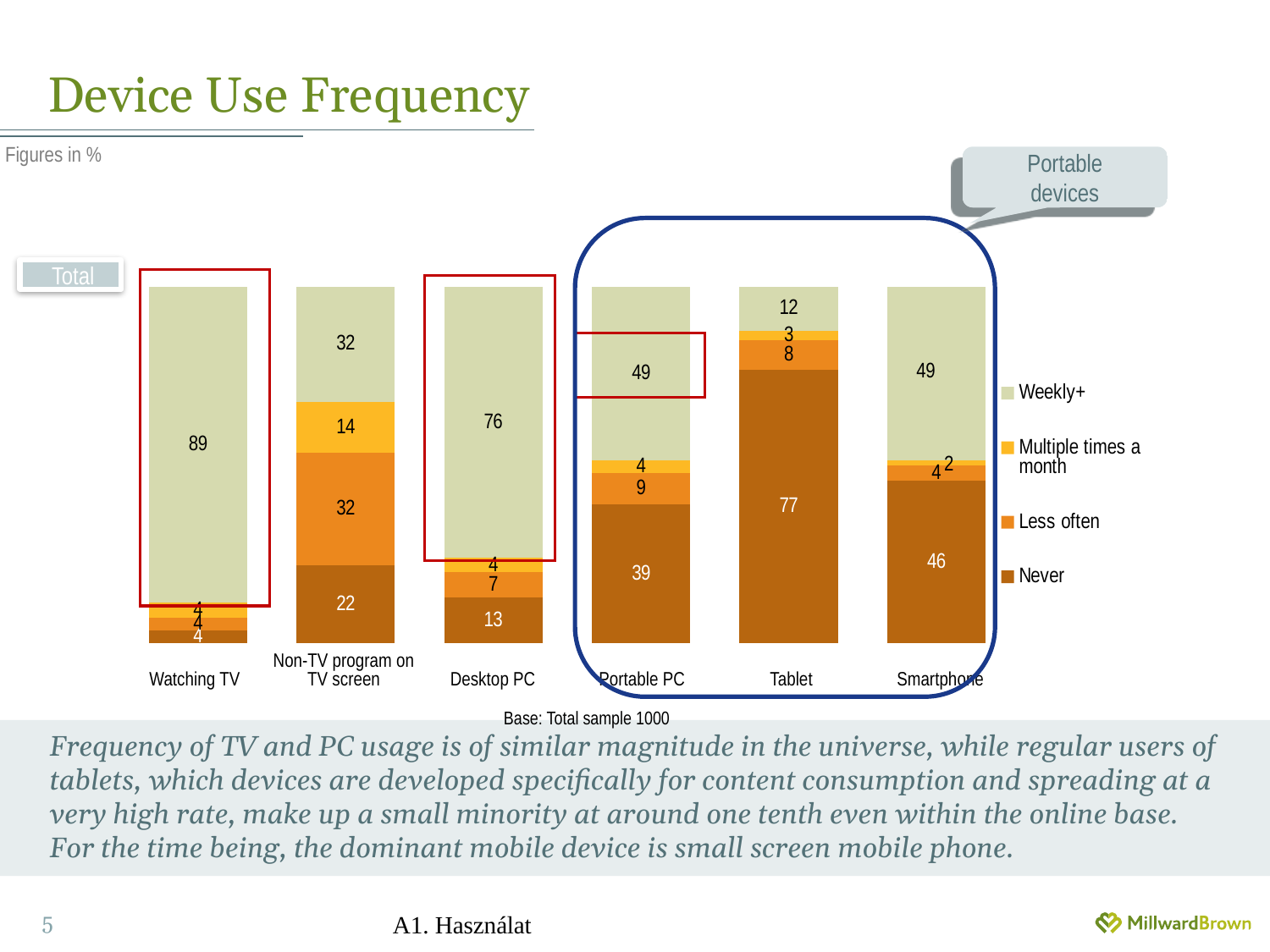

# Device Use Frequency
Figures in %
Portable devices

### Chart

| Category | Never | Less often | Multiple times a month | Weekly+ |
|---|---|---|---|---|
| Watching TV | 3.6 | 3.5 | 4.3 | 88.7 |
| Nem TV műsor megtekintése TV-n (pl. DVD-k, internetről letöltött filmek stb.)  | 21.9 | 31.5 | 14.3 | 32.3 |
| Asztali számítógép használat  | 13.0 | 6.9 | 4.1 | 76.0 |
| Hordozható számítógép (Laptop, notebook) használat  | 39.0 | 8.7 | 3.5 | 48.8 |
| Tablet, (táblagép) használat  | 76.7 | 8.3 | 2.6 | 12.399999999999999 |
| Okostelefon használat  | 45.7 | 4.1 | 1.5 | 48.699999999999996 |
Total

| Watching TV | Non-TV program on TV screen | Desktop PC | Portable PC | Tablet | Smartphone |
| --- | --- | --- | --- | --- | --- |
Base: Total sample 1000
Frequency of TV and PC usage is of similar magnitude in the universe, while regular users of tablets, which devices are developed specifically for content consumption and spreading at a very high rate, make up a small minority at around one tenth even within the online base. For the time being, the dominant mobile device is small screen mobile phone.
A1. Használat
5